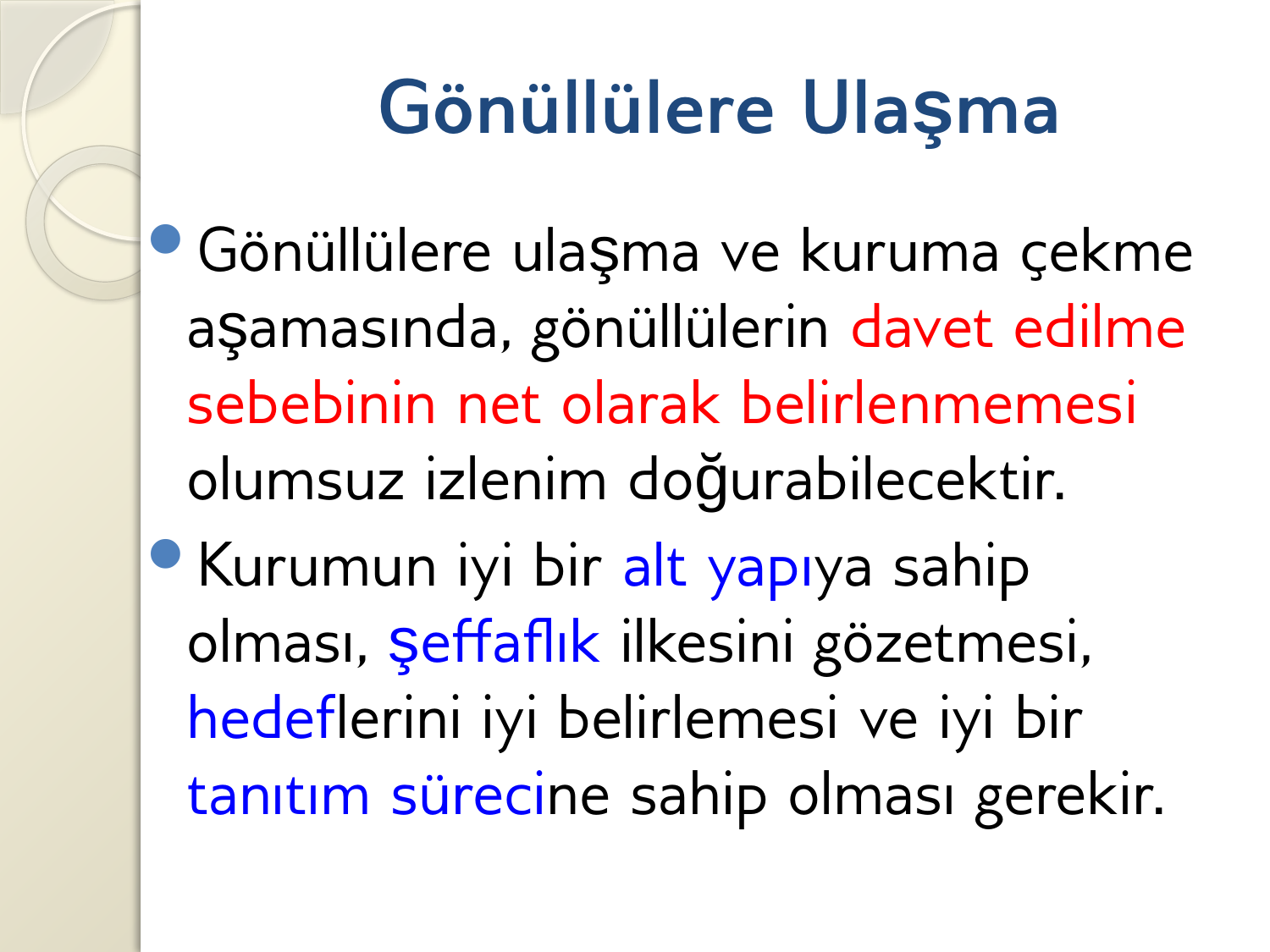

# Gönüllülere Ulaşma
Gönüllülere ulaşma ve kuruma çekme aşamasında, gönüllülerin davet edilme sebebinin net olarak belirlenmemesi olumsuz izlenim doğurabilecektir.
Kurumun iyi bir alt yapıya sahip olması, şeffaflık ilkesini gözetmesi, hedeflerini iyi belirlemesi ve iyi bir tanıtım sürecine sahip olması gerekir.